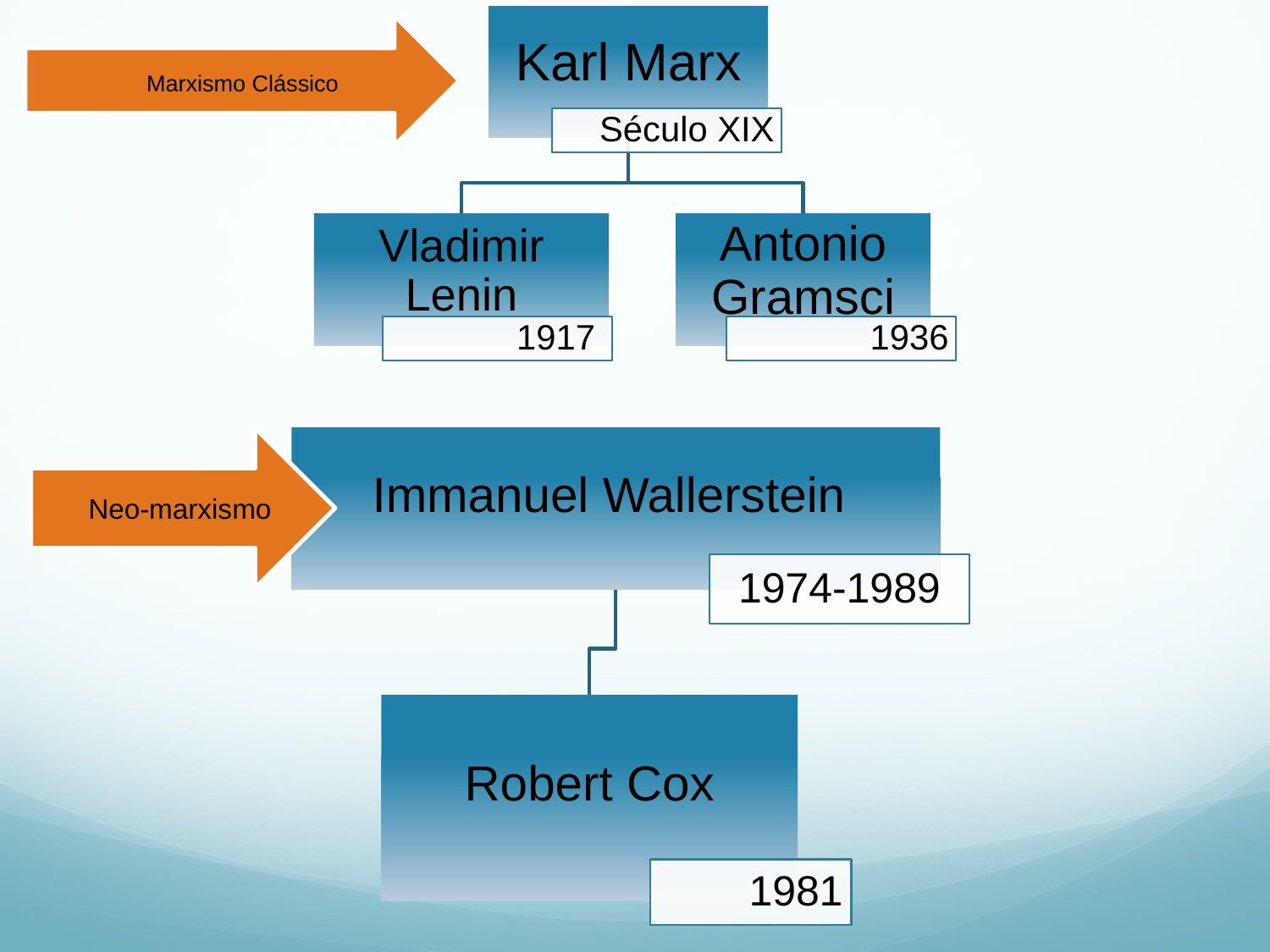

Karl Marx
Século XIX
Vladimir Lenin
1917
Antonio Gramsci
1936
Marxismo Clássico
Immanuel Wallerstein
1974-1989
Robert Cox
1981
Neo-marxismo